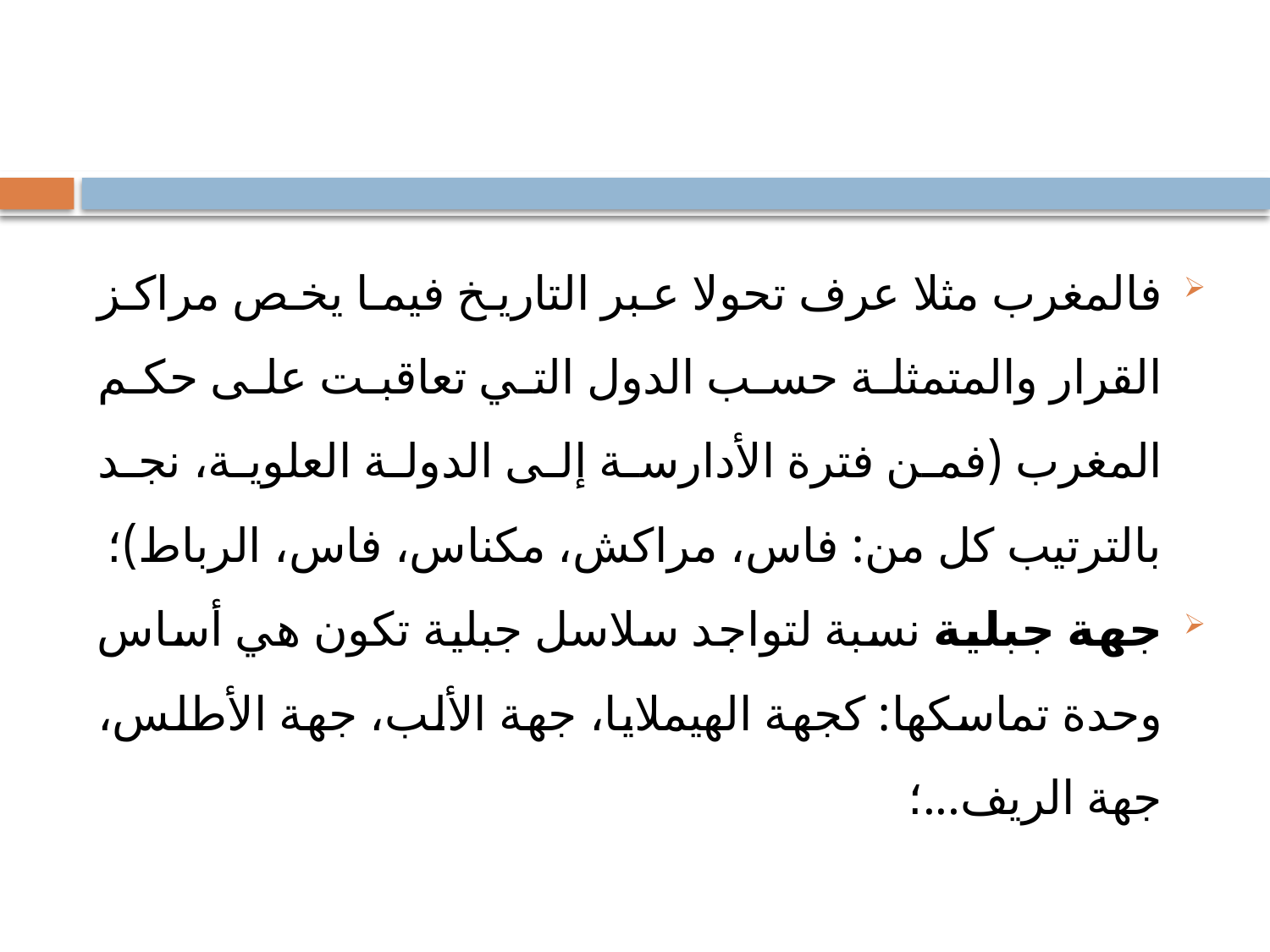

#
فالمغرب مثلا عرف تحولا عبر التاريخ فيما يخص مراكز القرار والمتمثلة حسب الدول التي تعاقبت على حكم المغرب (فمن فترة الأدارسة إلى الدولة العلوية، نجد بالترتيب كل من: فاس، مراكش، مكناس، فاس، الرباط)؛
جهة جبلية نسبة لتواجد سلاسل جبلية تكون هي أساس وحدة تماسكها: كجهة الهيملايا، جهة الألب، جهة الأطلس، جهة الريف...؛